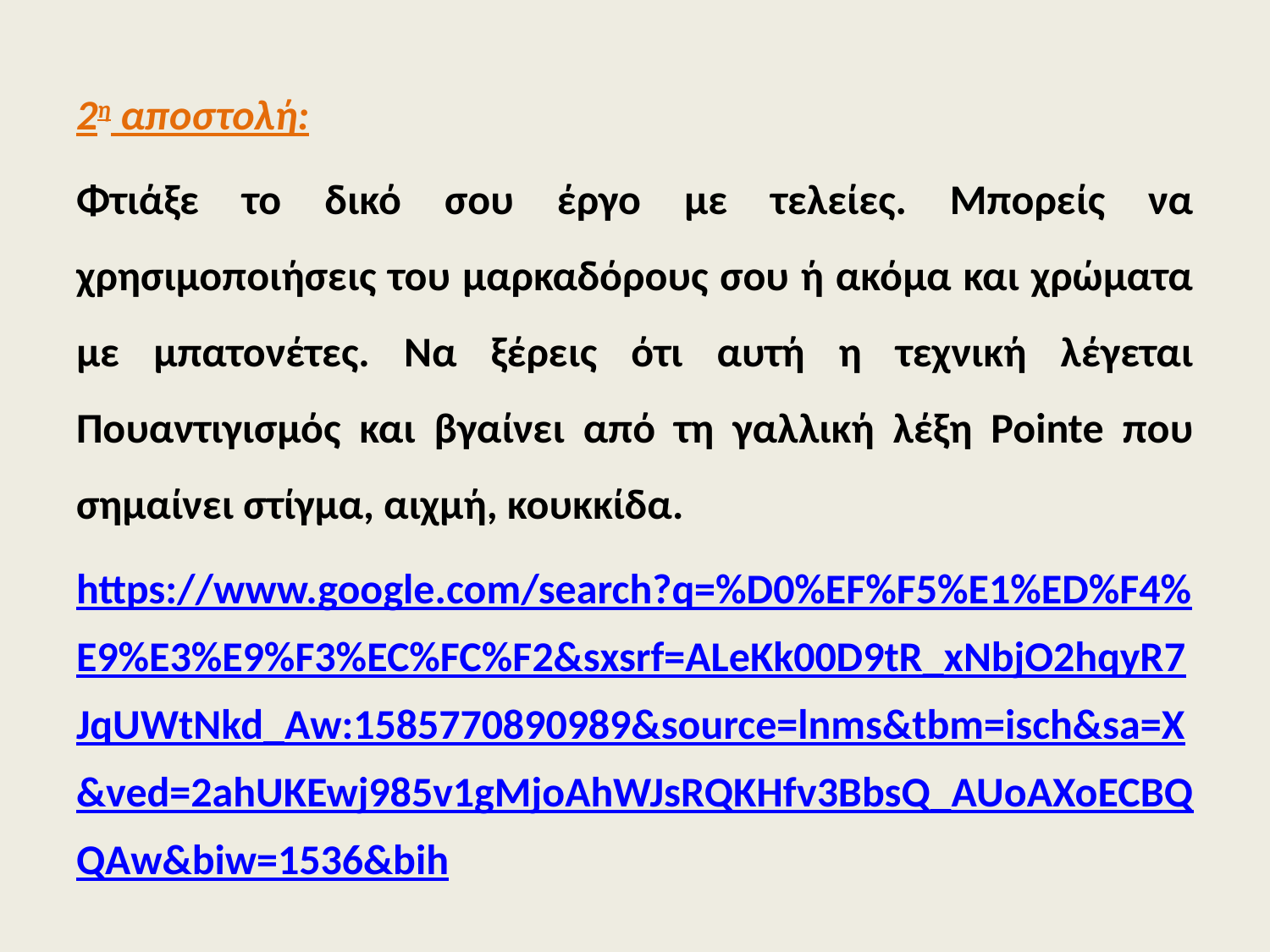

2η αποστολή:
Φτιάξε το δικό σου έργο με τελείες. Μπορείς να χρησιμοποιήσεις του μαρκαδόρους σου ή ακόμα και χρώματα με μπατονέτες. Να ξέρεις ότι αυτή η τεχνική λέγεται Πουαντιγισμός και βγαίνει από τη γαλλική λέξη Pointe που σημαίνει στίγμα, αιχμή, κουκκίδα.
https://www.google.com/search?q=%D0%EF%F5%E1%ED%F4%E9%E3%E9%F3%EC%FC%F2&sxsrf=ALeKk00D9tR_xNbjO2hqyR7JqUWtNkd_Aw:1585770890989&source=lnms&tbm=isch&sa=X&ved=2ahUKEwj985v1gMjoAhWJsRQKHfv3BbsQ_AUoAXoECBQQAw&biw=1536&bih